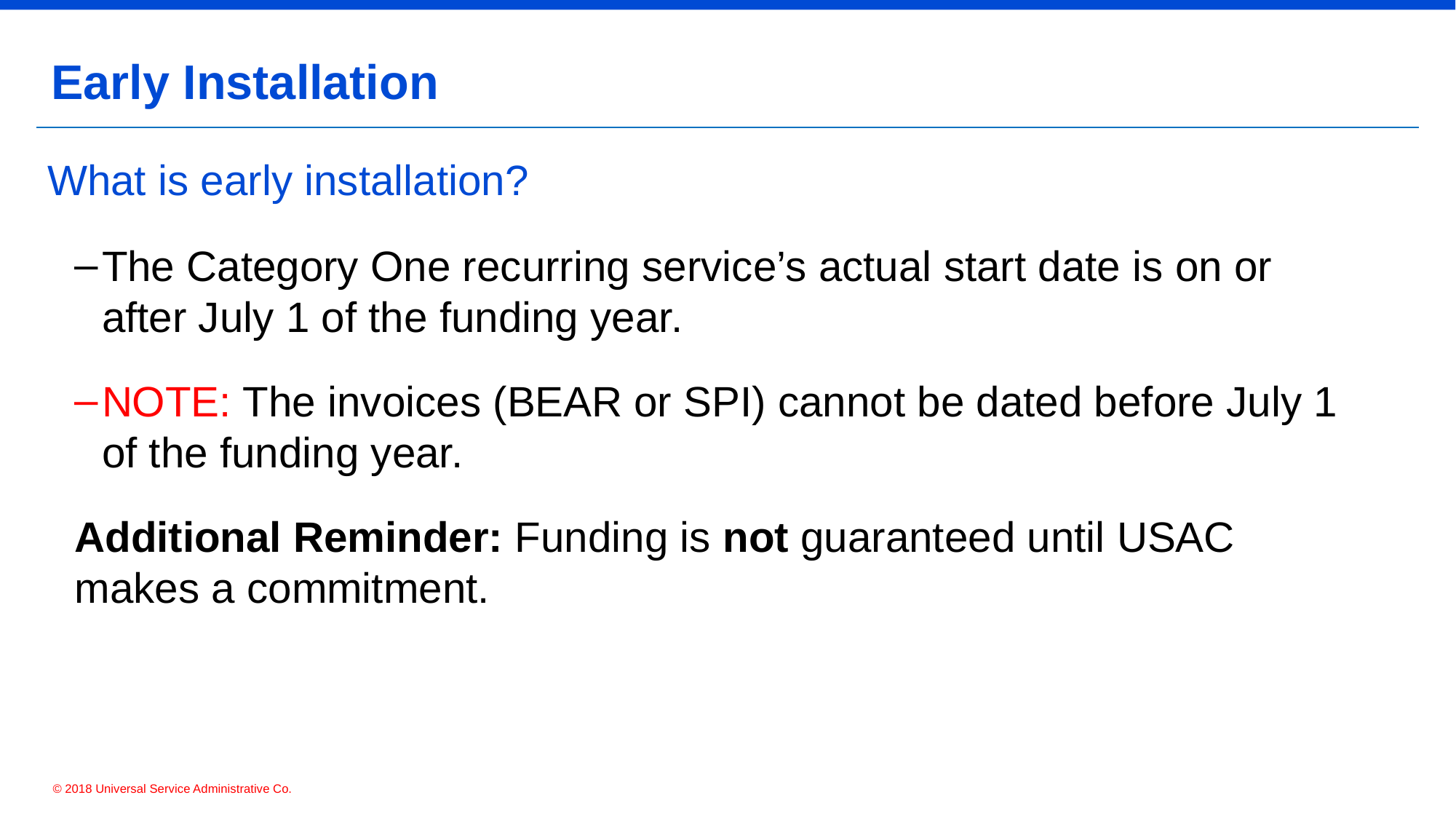

Early Installation
# What is early installation?

The Category One recurring service’s actual start date is on or after July 1 of the funding year.
NOTE: The invoices (BEAR or SPI) cannot be dated before July 1 of the funding year.
Additional Reminder: Funding is not guaranteed until USAC makes a commitment.

© 2018 Universal Service Administrative Co.